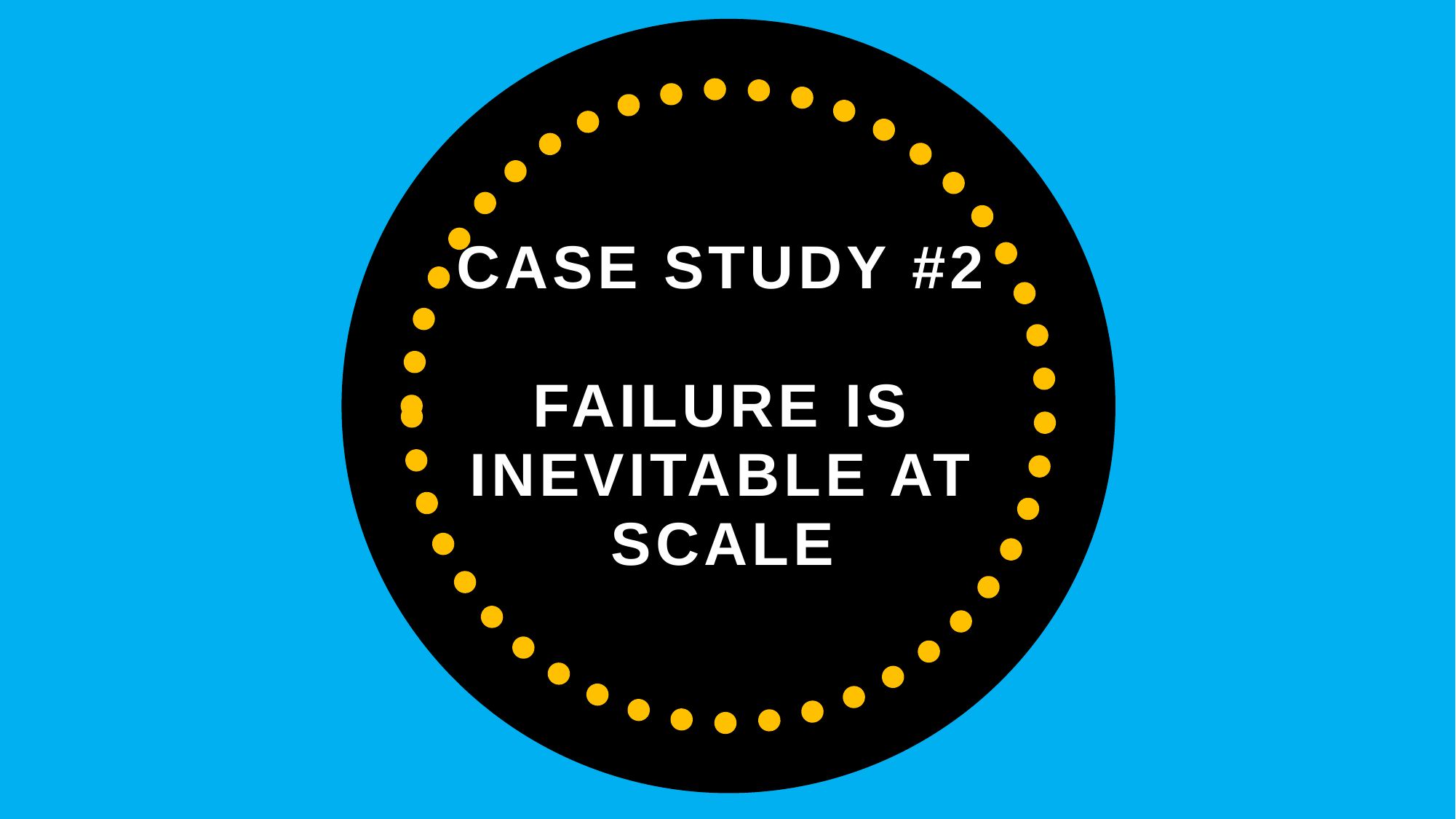

# CASE STUDY #2 FAILURE IS INEVITABLE AT SCALE